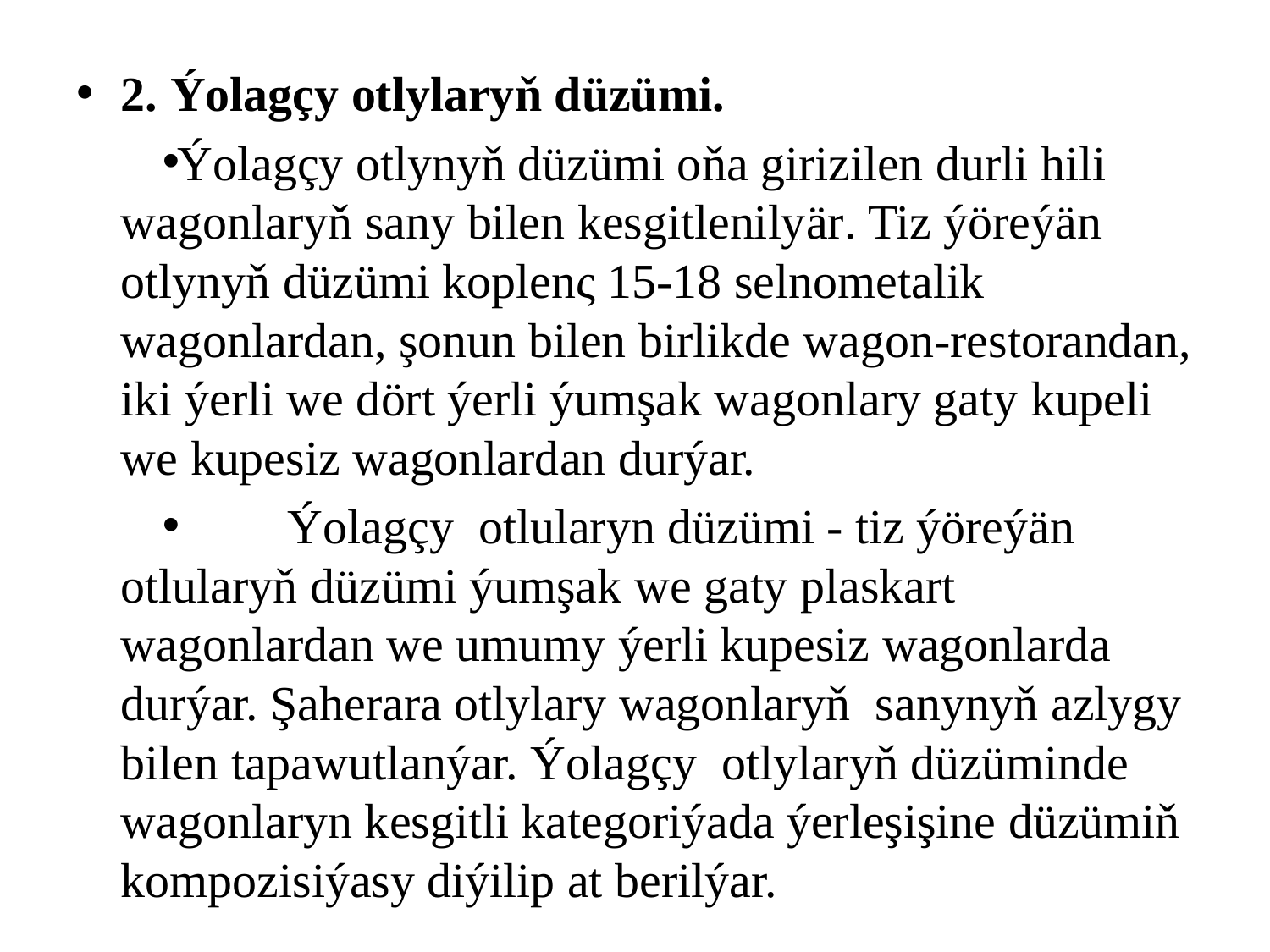

2. Ýolagçy otlylaryň düzümi.
Ýolagçy otlynyň düzümi oňa girizilen durli hili wagonlaryň sany bilen kesgitlenilyär. Tiz ýöreýän otlynyň düzümi koplenς 15-18 selnometalik wagonlardan, şonun bilen birlikde wagon-restorandan, iki ýerli we dört ýerli ýumşak wagonlary gaty kupeli we kupesiz wagonlardan durýar.
         Ýolagçy  otlularyn düzümi - tiz ýöreýän otlularyň düzümi ýumşak we gaty plaskart wagonlardan we umumy ýerli kupesiz wagonlarda durýar. Şaherara otlylary wagonlaryň  sanynyň azlygy bilen tapawutlanýar. Ýolagçy  otlylaryň düzüminde wagonlaryn kesgitli kategoriýada ýerleşişine düzümiň kompozisiýasy diýilip at berilýar.